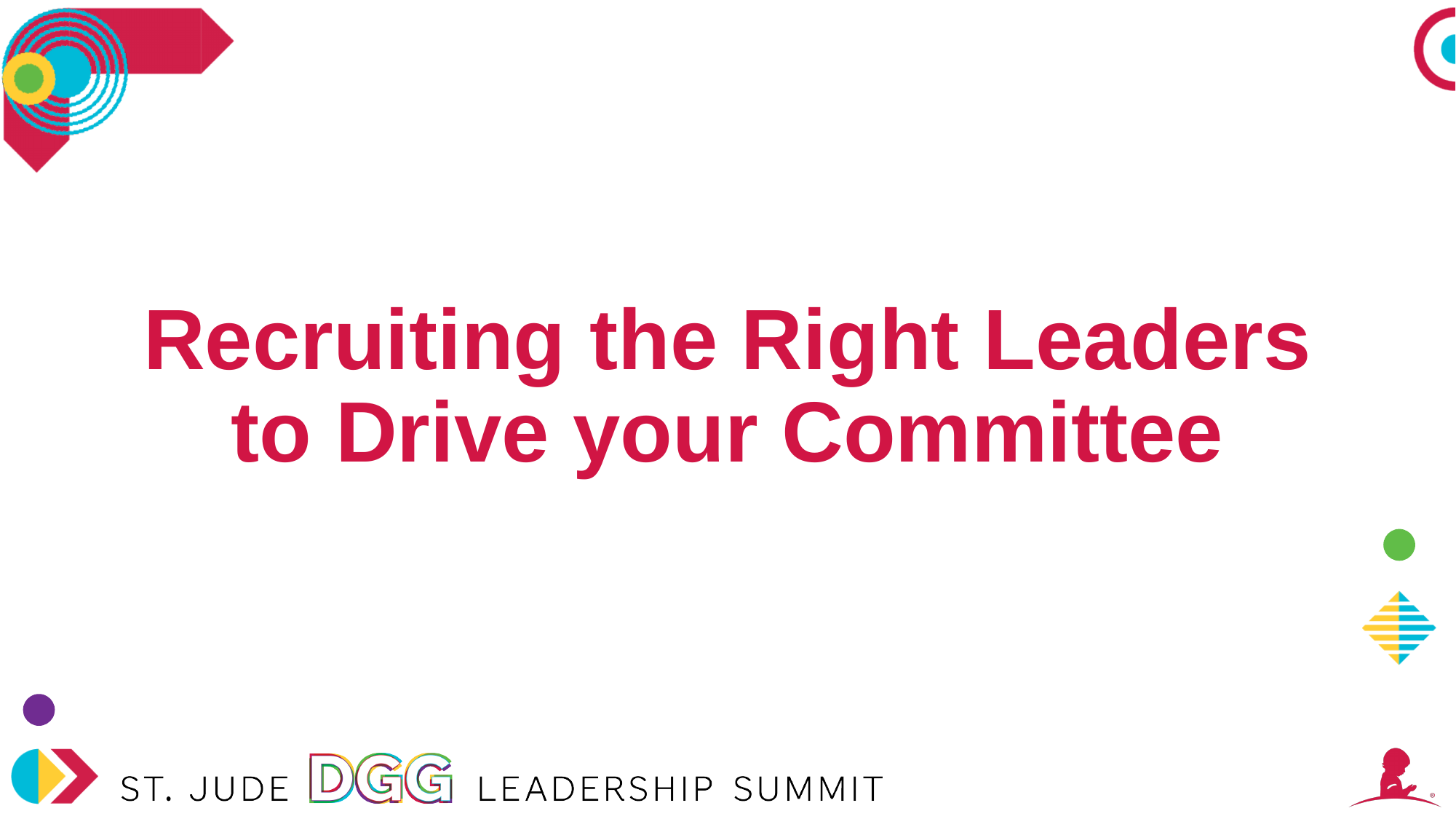

# Recruiting the Right Leaders to Drive your Committee